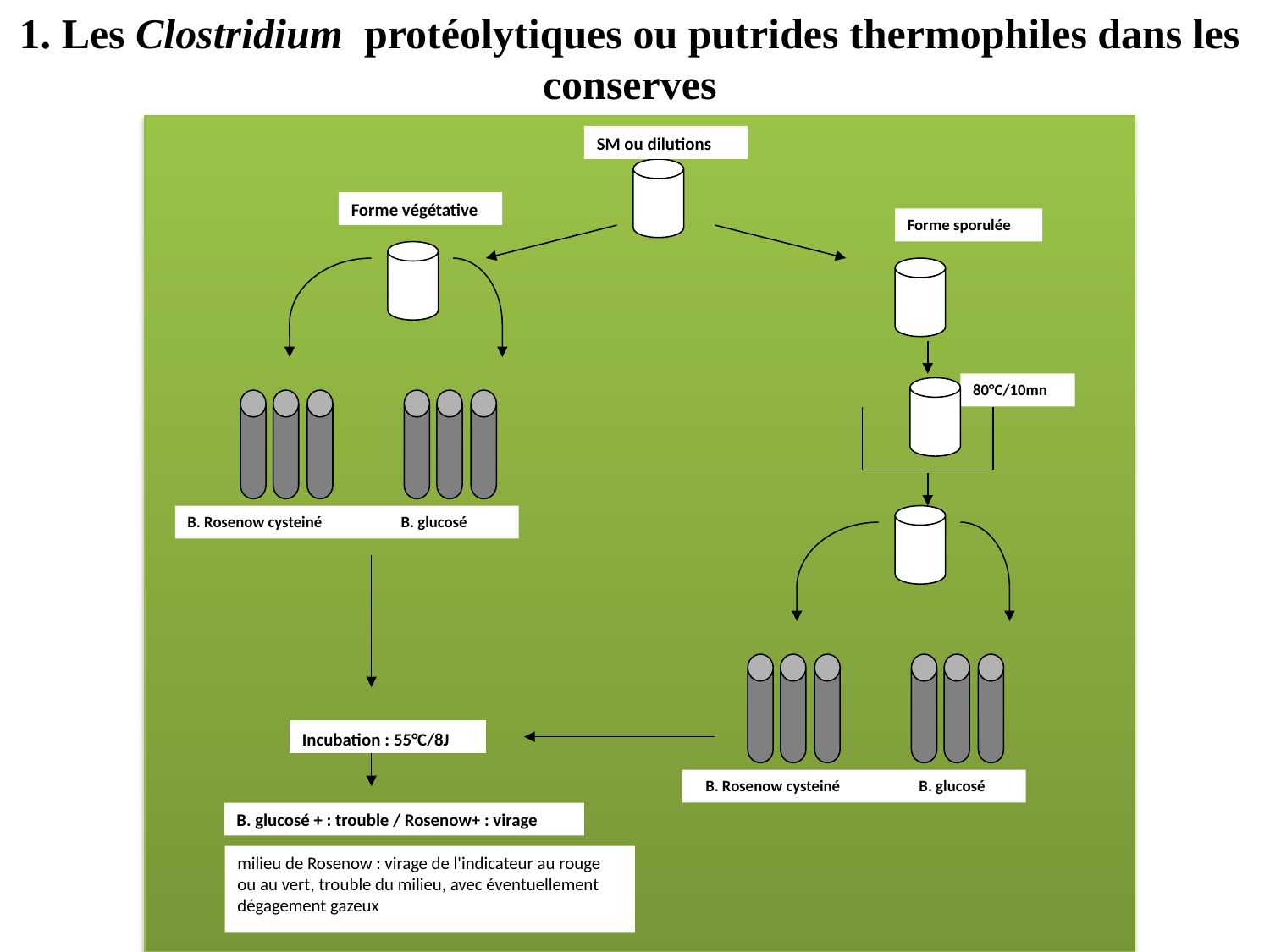

1. Les Clostridium  protéolytiques ou putrides thermophiles dans les conserves

SM ou dilutions

Forme sporulée

B. Rosenow cysteiné                      B. glucosé

80°C/10mn

   B. Rosenow cysteiné                      B. glucosé
Incubation : 55°C/8J
B. glucosé + : trouble / Rosenow+ : virage
Forme végétative

milieu de Rosenow : virage de l'indicateur au rouge ou au vert, trouble du milieu, avec éventuellement dégagement gazeux